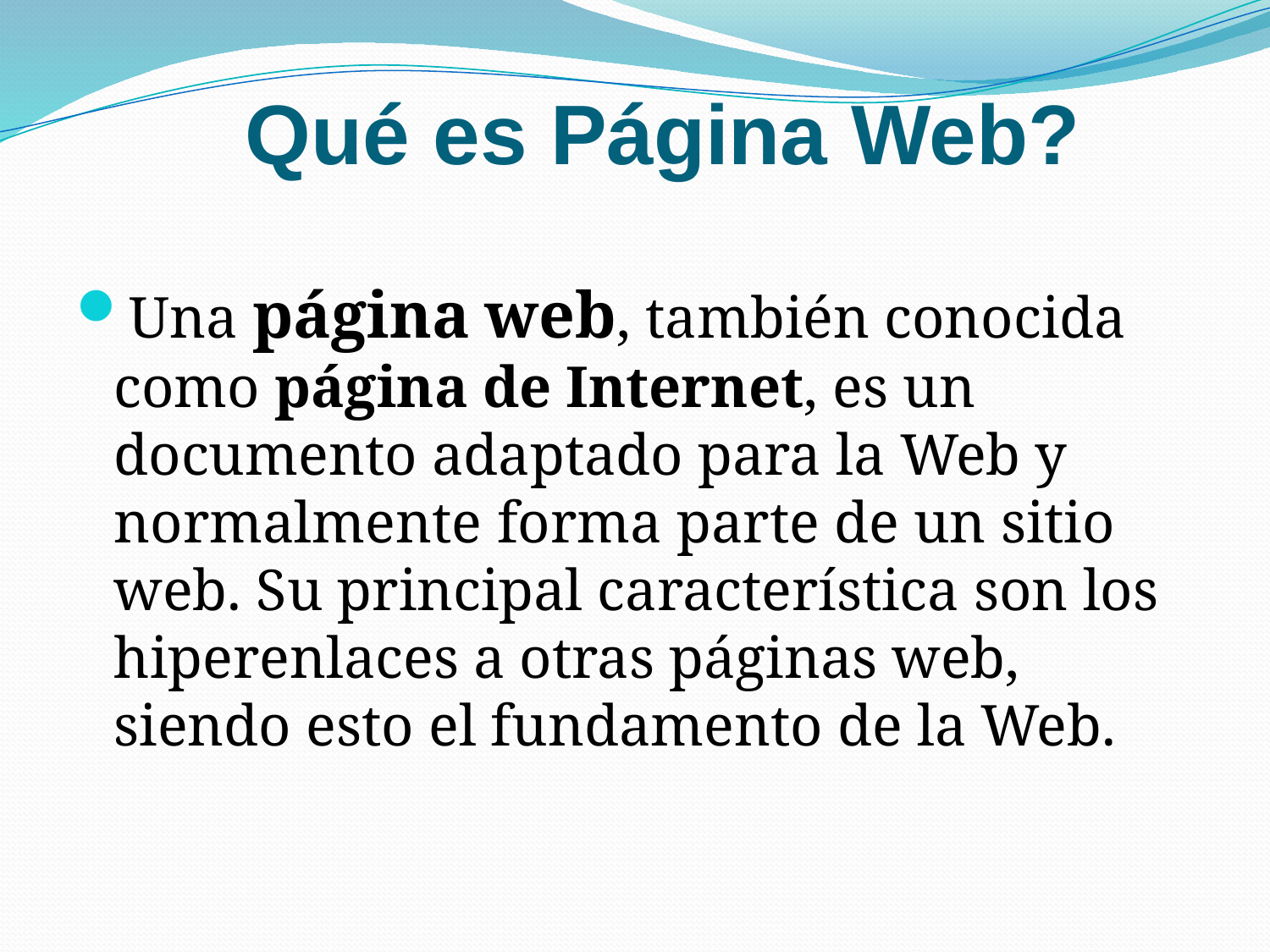

Qué es Página Web?
#
Una página web, también conocida como página de Internet, es un documento adaptado para la Web y normalmente forma parte de un sitio web. Su principal característica son los hiperenlaces a otras páginas web, siendo esto el fundamento de la Web.